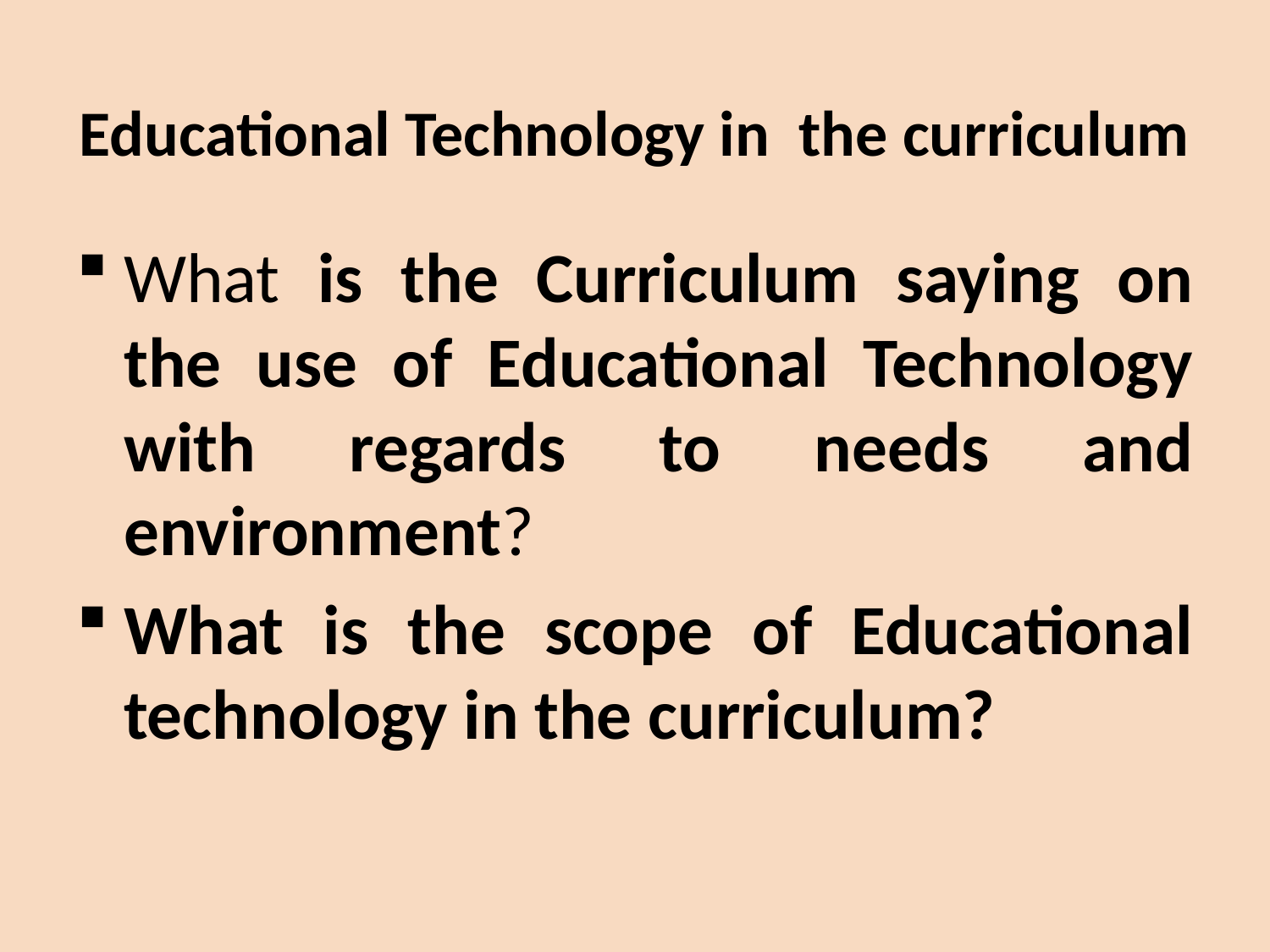

# Educational Technology in  the curriculum
What is the Curriculum saying on the use of Educational Technology with regards to needs and environment?
What is the scope of Educational technology in the curriculum?